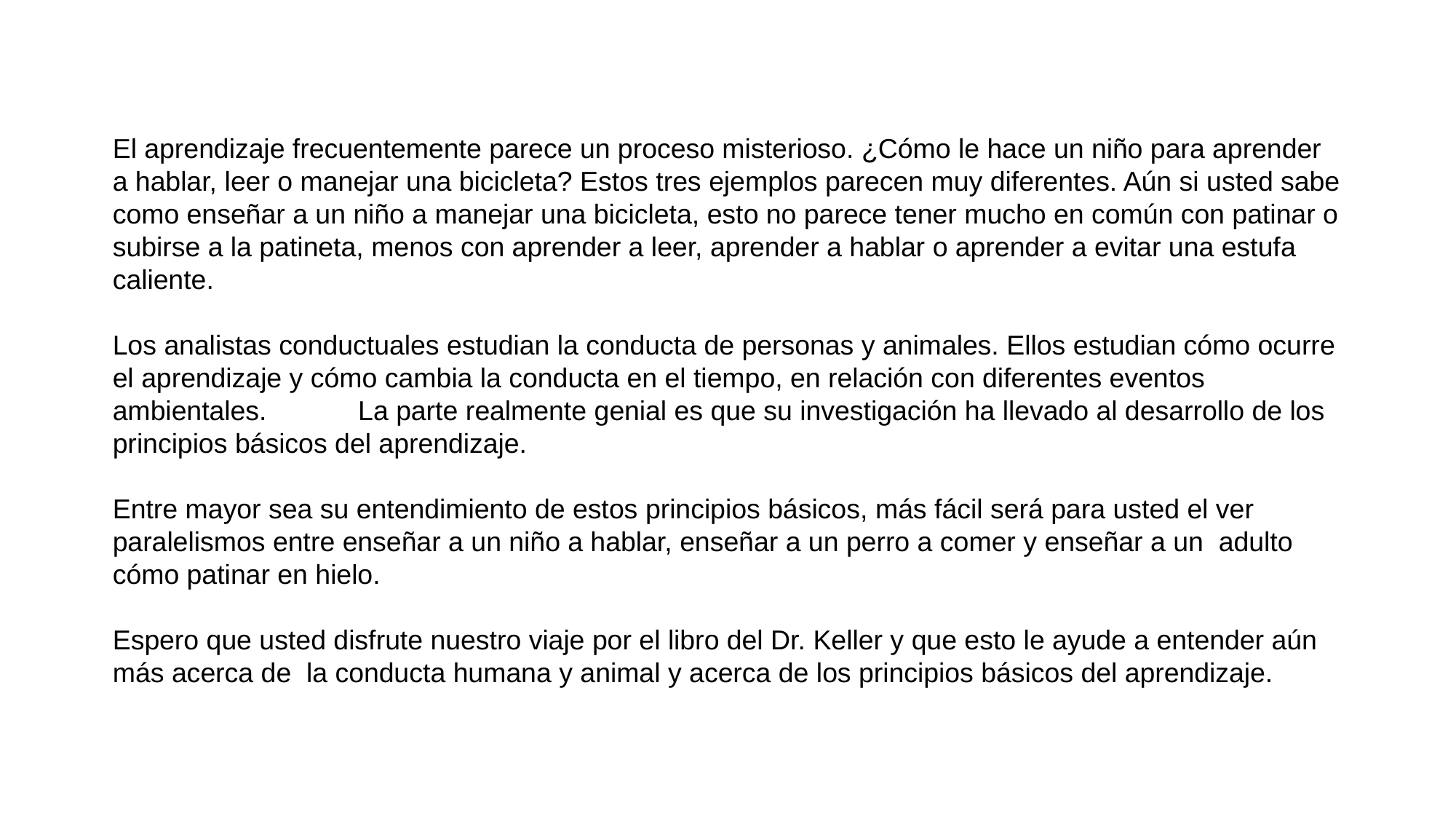

El aprendizaje frecuentemente parece un proceso misterioso. ¿Cómo le hace un niño para aprender a hablar, leer o manejar una bicicleta? Estos tres ejemplos parecen muy diferentes. Aún si usted sabe como enseñar a un niño a manejar una bicicleta, esto no parece tener mucho en común con patinar o subirse a la patineta, menos con aprender a leer, aprender a hablar o aprender a evitar una estufa caliente.

Los analistas conductuales estudian la conducta de personas y animales. Ellos estudian cómo ocurre el aprendizaje y cómo cambia la conducta en el tiempo, en relación con diferentes eventos ambientales.            La parte realmente genial es que su investigación ha llevado al desarrollo de los principios básicos del aprendizaje.

Entre mayor sea su entendimiento de estos principios básicos, más fácil será para usted el ver paralelismos entre enseñar a un niño a hablar, enseñar a un perro a comer y enseñar a un  adulto cómo patinar en hielo.

Espero que usted disfrute nuestro viaje por el libro del Dr. Keller y que esto le ayude a entender aún más acerca de  la conducta humana y animal y acerca de los principios básicos del aprendizaje.